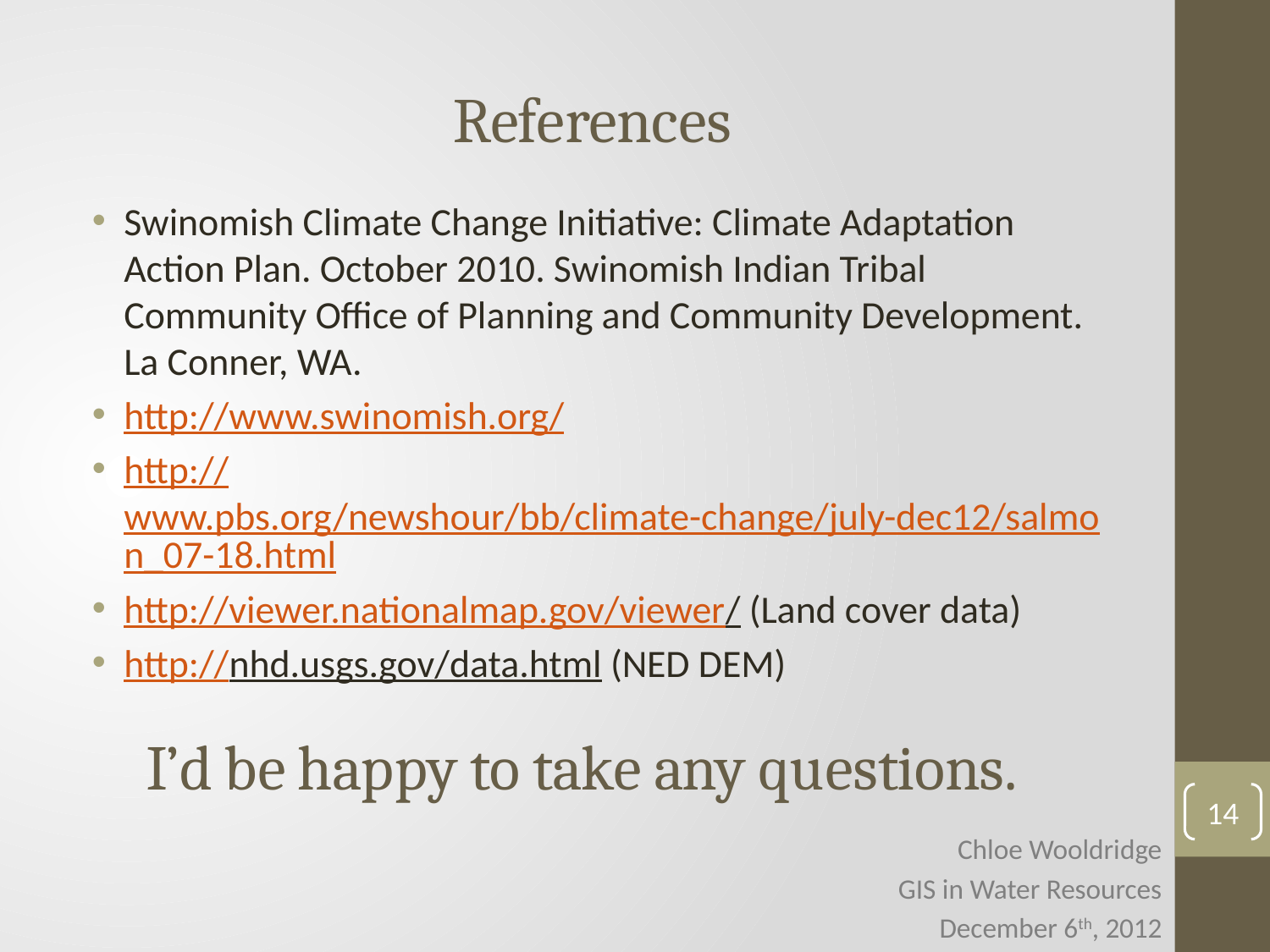

# References
Swinomish Climate Change Initiative: Climate Adaptation Action Plan. October 2010. Swinomish Indian Tribal Community Office of Planning and Community Development. La Conner, WA.
http://www.swinomish.org/
http://www.pbs.org/newshour/bb/climate-change/july-dec12/salmon_07-18.html
http://viewer.nationalmap.gov/viewer/ (Land cover data)
http://nhd.usgs.gov/data.html (NED DEM)

I’d be happy to take any questions.
14
Chloe Wooldridge
GIS in Water Resources
December 6th, 2012